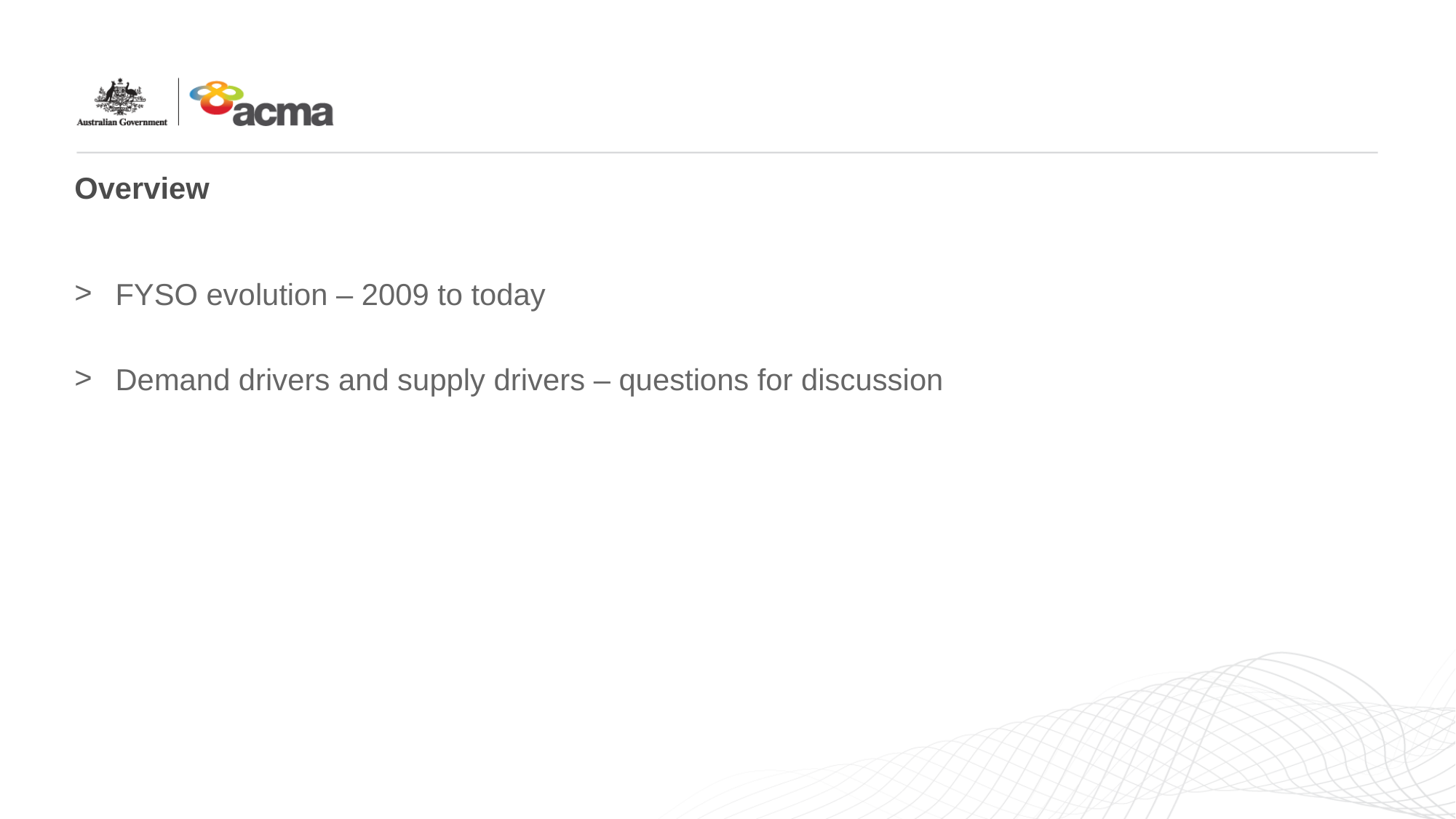

# Overview

FYSO evolution – 2009 to today

Demand drivers and supply drivers – questions for discussion